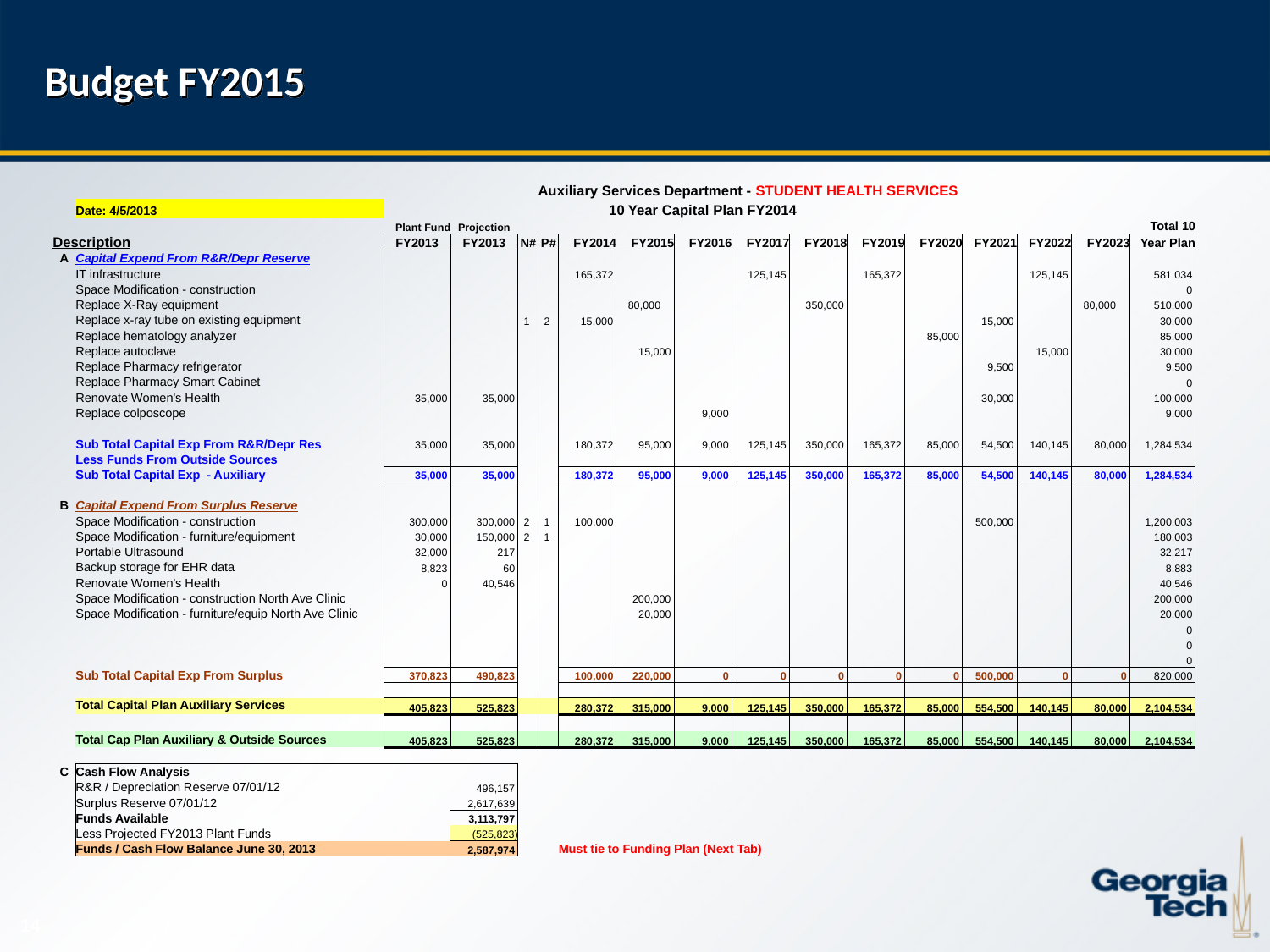

# Budget FY2015
|  |  |  |  |  | Auxiliary Services Department - STUDENT HEALTH SERVICES |  |  |  |  |  |  |  |  |  |  |  |
| --- | --- | --- | --- | --- | --- | --- | --- | --- | --- | --- | --- | --- | --- | --- | --- | --- |
|  | Date: 4/5/2013 |  |  |  |  | 10 Year Capital Plan FY2014 |  |  |  |  |  |  |  |  |  |  |
|  |  | Plant Fund | Projection |  |  |  |  |  |  |  |  |  |  |  |  | Total 10 |
| Description |  | FY2013 | FY2013 | N# | P# | FY2014 | FY2015 | FY2016 | FY2017 | FY2018 | FY2019 | FY2020 | FY2021 | FY2022 | FY2023 | Year Plan |
| A | Capital Expend From R&R/Depr Reserve |  |  |  |  |  |  |  |  |  |  |  |  |  |  |  |
|  | IT infrastructure |  |  |  |  | 165,372 |  |  | 125,145 |  | 165,372 |  |  | 125,145 |  | 581,034 |
|  | Space Modification - construction |  |  |  |  |  |  |  |  |  |  |  |  |  |  | 0 |
|  | Replace X-Ray equipment |  |  |  |  |  | 80,000 |  |  | 350,000 |  |  |  |  | 80,000 | 510,000 |
|  | Replace x-ray tube on existing equipment |  |  | 1 | 2 | 15,000 |  |  |  |  |  |  | 15,000 |  |  | 30,000 |
|  | Replace hematology analyzer |  |  |  |  |  |  |  |  |  |  | 85,000 |  |  |  | 85,000 |
|  | Replace autoclave |  |  |  |  |  | 15,000 |  |  |  |  |  |  | 15,000 |  | 30,000 |
|  | Replace Pharmacy refrigerator |  |  |  |  |  |  |  |  |  |  |  | 9,500 |  |  | 9,500 |
|  | Replace Pharmacy Smart Cabinet |  |  |  |  |  |  |  |  |  |  |  |  |  |  | 0 |
|  | Renovate Women's Health | 35,000 | 35,000 |  |  |  |  |  |  |  |  |  | 30,000 |  |  | 100,000 |
|  | Replace colposcope |  |  |  |  |  |  | 9,000 |  |  |  |  |  |  |  | 9,000 |
|  |  |  |  |  |  |  |  |  |  |  |  |  |  |  |  |  |
|  | Sub Total Capital Exp From R&R/Depr Res | 35,000 | 35,000 |  |  | 180,372 | 95,000 | 9,000 | 125,145 | 350,000 | 165,372 | 85,000 | 54,500 | 140,145 | 80,000 | 1,284,534 |
|  | Less Funds From Outside Sources |  |  |  |  |  |  |  |  |  |  |  |  |  |  |  |
|  | Sub Total Capital Exp - Auxiliary | 35,000 | 35,000 |  |  | 180,372 | 95,000 | 9,000 | 125,145 | 350,000 | 165,372 | 85,000 | 54,500 | 140,145 | 80,000 | 1,284,534 |
|  |  |  |  |  |  |  |  |  |  |  |  |  |  |  |  |  |
| B | Capital Expend From Surplus Reserve |  |  |  |  |  |  |  |  |  |  |  |  |  |  |  |
|  | Space Modification - construction | 300,000 | 300,000 | 2 | 1 | 100,000 |  |  |  |  |  |  | 500,000 |  |  | 1,200,003 |
|  | Space Modification - furniture/equipment | 30,000 | 150,000 | 2 | 1 |  |  |  |  |  |  |  |  |  |  | 180,003 |
|  | Portable Ultrasound | 32,000 | 217 |  |  |  |  |  |  |  |  |  |  |  |  | 32,217 |
|  | Backup storage for EHR data | 8,823 | 60 |  |  |  |  |  |  |  |  |  |  |  |  | 8,883 |
|  | Renovate Women's Health | 0 | 40,546 |  |  |  |  |  |  |  |  |  |  |  |  | 40,546 |
|  | Space Modification - construction North Ave Clinic |  |  |  |  |  | 200,000 |  |  |  |  |  |  |  |  | 200,000 |
|  | Space Modification - furniture/equip North Ave Clinic |  |  |  |  |  | 20,000 |  |  |  |  |  |  |  |  | 20,000 |
|  |  |  |  |  |  |  |  |  |  |  |  |  |  |  |  | 0 |
|  |  |  |  |  |  |  |  |  |  |  |  |  |  |  |  | 0 |
|  |  |  |  |  |  |  |  |  |  |  |  |  |  |  |  | 0 |
|  | Sub Total Capital Exp From Surplus | 370,823 | 490,823 |  |  | 100,000 | 220,000 | 0 | 0 | 0 | 0 | 0 | 500,000 | 0 | 0 | 820,000 |
|  |  |  |  |  |  |  |  |  |  |  |  |  |  |  |  |  |
|  | Total Capital Plan Auxiliary Services | 405,823 | 525,823 |  |  | 280,372 | 315,000 | 9,000 | 125,145 | 350,000 | 165,372 | 85,000 | 554,500 | 140,145 | 80,000 | 2,104,534 |
|  |  |  |  |  |  |  |  |  |  |  |  |  |  |  |  |  |
|  | Total Cap Plan Auxiliary & Outside Sources | 405,823 | 525,823 |  |  | 280,372 | 315,000 | 9,000 | 125,145 | 350,000 | 165,372 | 85,000 | 554,500 | 140,145 | 80,000 | 2,104,534 |
|  |  |  |  |  |  |  |  |  |  |  |  |  |  |  |  |  |
| C | Cash Flow Analysis |  |  |  |  |  |  |  |  |  |  |  |  |  |  |  |
|  | R&R / Depreciation Reserve 07/01/12 |  | 496,157 |  |  |  |  |  |  |  |  |  |  |  |  |  |
|  | Surplus Reserve 07/01/12 |  | 2,617,639 |  |  |  |  |  |  |  |  |  |  |  |  |  |
|  | Funds Available |  | 3,113,797 |  |  |  |  |  |  |  |  |  |  |  |  |  |
|  | Less Projected FY2013 Plant Funds |  | (525,823) |  |  |  |  |  |  |  |  |  |  |  |  |  |
|  | Funds / Cash Flow Balance June 30, 2013 |  | 2,587,974 |  |  | Must tie to Funding Plan (Next Tab) |  |  |  |  |  |  |  |  |  |  |